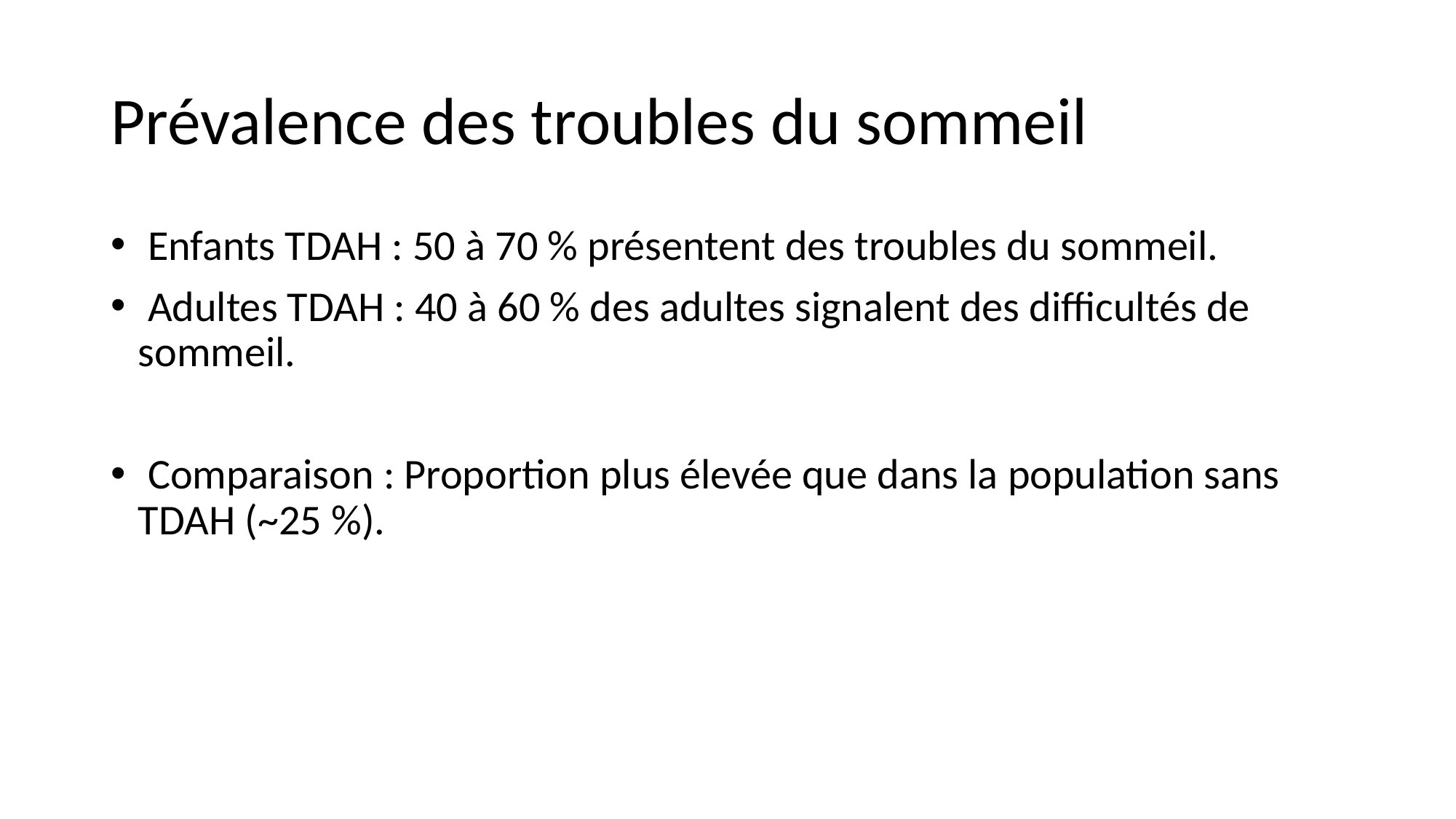

# Prévalence des troubles du sommeil
 Enfants TDAH : 50 à 70 % présentent des troubles du sommeil.
 Adultes TDAH : 40 à 60 % des adultes signalent des difficultés de sommeil.

 Comparaison : Proportion plus élevée que dans la population sans TDAH (~25 %).